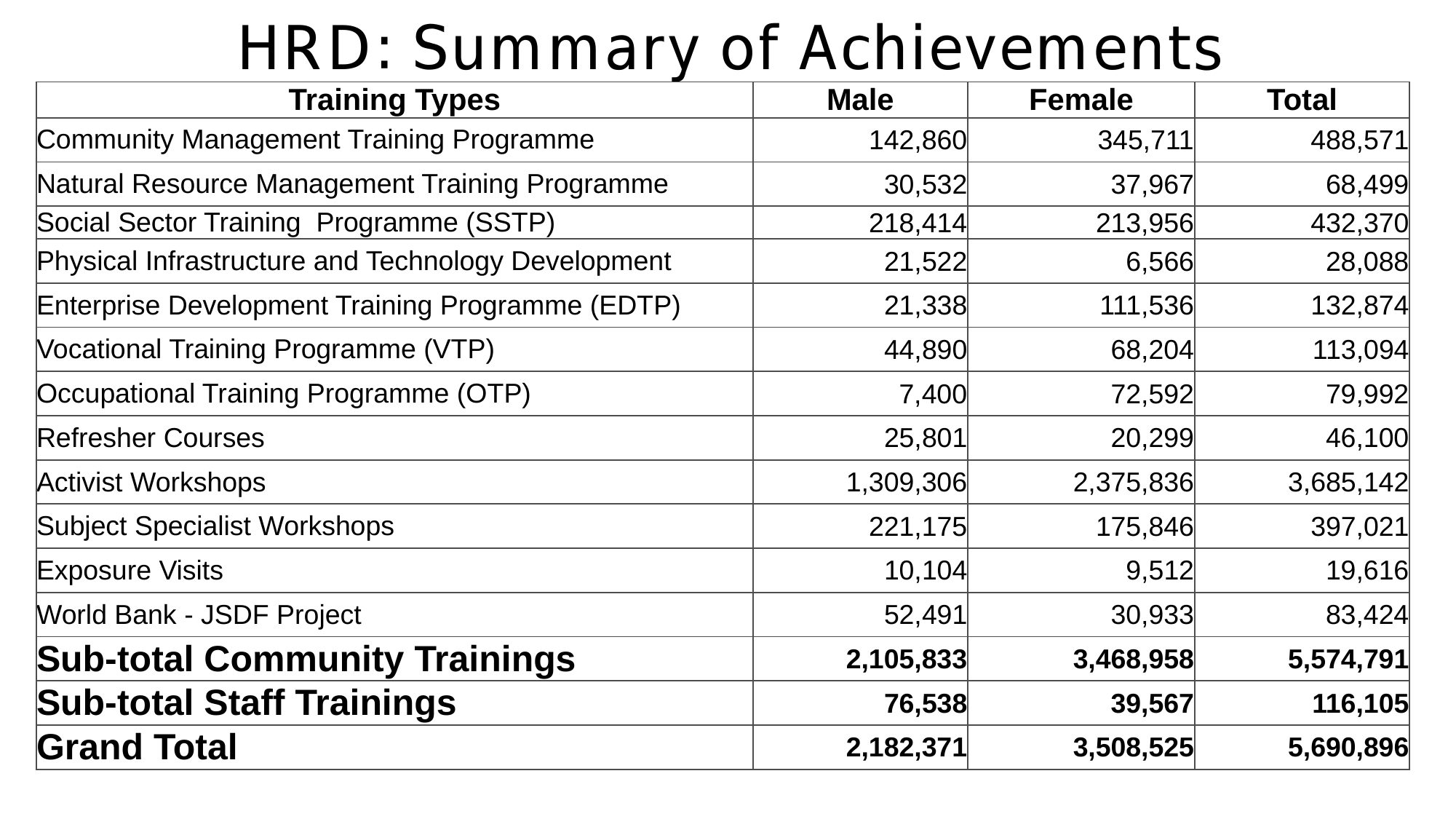

# HRD: Summary of Achievements
| Training Types | Male | Female | Total |
| --- | --- | --- | --- |
| Community Management Training Programme | 142,860 | 345,711 | 488,571 |
| Natural Resource Management Training Programme | 30,532 | 37,967 | 68,499 |
| Social Sector Training Programme (SSTP) | 218,414 | 213,956 | 432,370 |
| Physical Infrastructure and Technology Development | 21,522 | 6,566 | 28,088 |
| Enterprise Development Training Programme (EDTP) | 21,338 | 111,536 | 132,874 |
| Vocational Training Programme (VTP) | 44,890 | 68,204 | 113,094 |
| Occupational Training Programme (OTP) | 7,400 | 72,592 | 79,992 |
| Refresher Courses | 25,801 | 20,299 | 46,100 |
| Activist Workshops | 1,309,306 | 2,375,836 | 3,685,142 |
| Subject Specialist Workshops | 221,175 | 175,846 | 397,021 |
| Exposure Visits | 10,104 | 9,512 | 19,616 |
| World Bank - JSDF Project | 52,491 | 30,933 | 83,424 |
| Sub-total Community Trainings | 2,105,833 | 3,468,958 | 5,574,791 |
| Sub-total Staff Trainings | 76,538 | 39,567 | 116,105 |
| Grand Total | 2,182,371 | 3,508,525 | 5,690,896 |